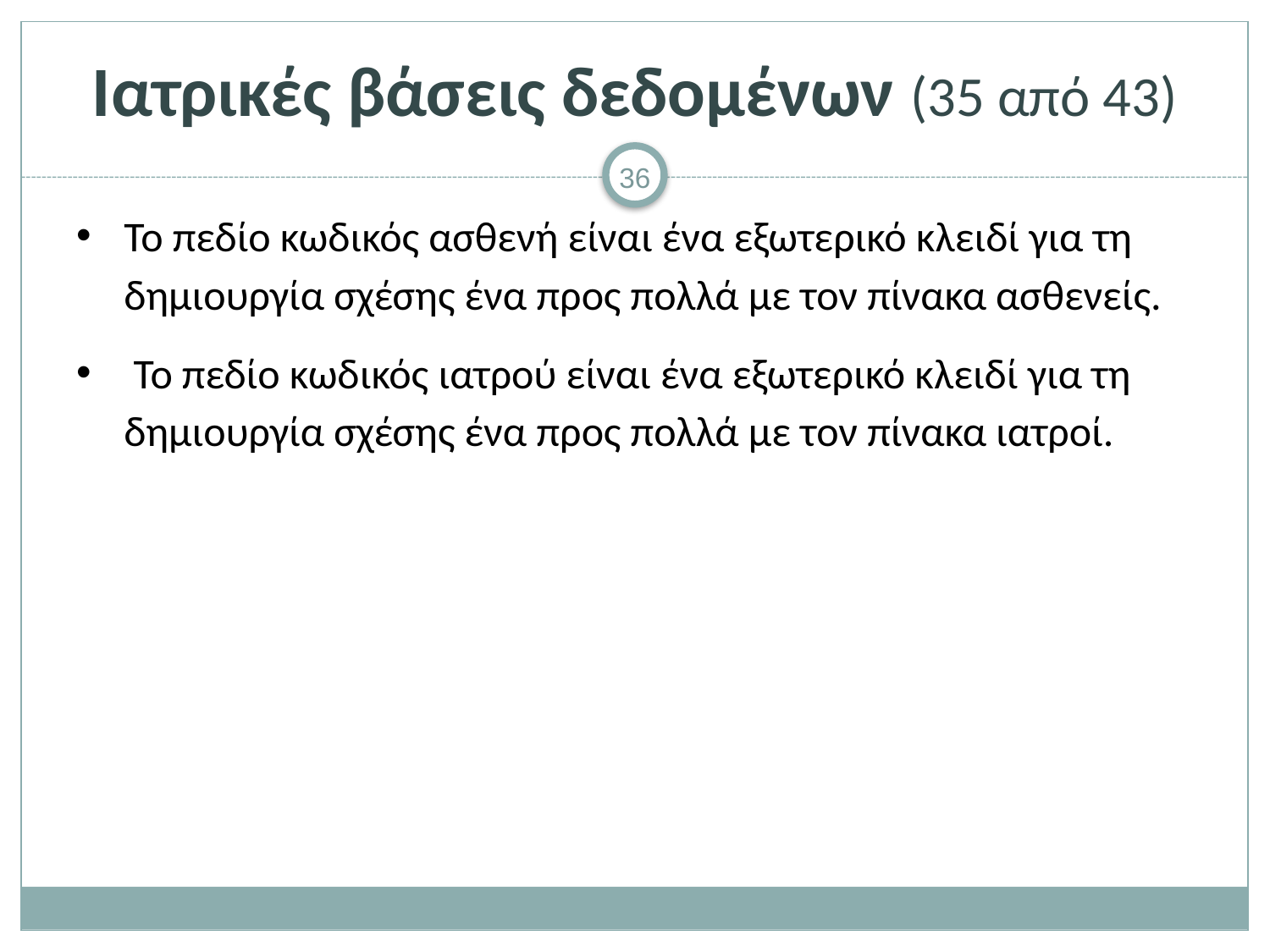

# Ιατρικές βάσεις δεδομένων (35 από 43)
Το πεδίο κωδικός ασθενή είναι ένα εξωτερικό κλειδί για τη δημιουργία σχέσης ένα προς πολλά με τον πίνακα ασθενείς.
 Το πεδίο κωδικός ιατρού είναι ένα εξωτερικό κλειδί για τη δημιουργία σχέσης ένα προς πολλά με τον πίνακα ιατροί.